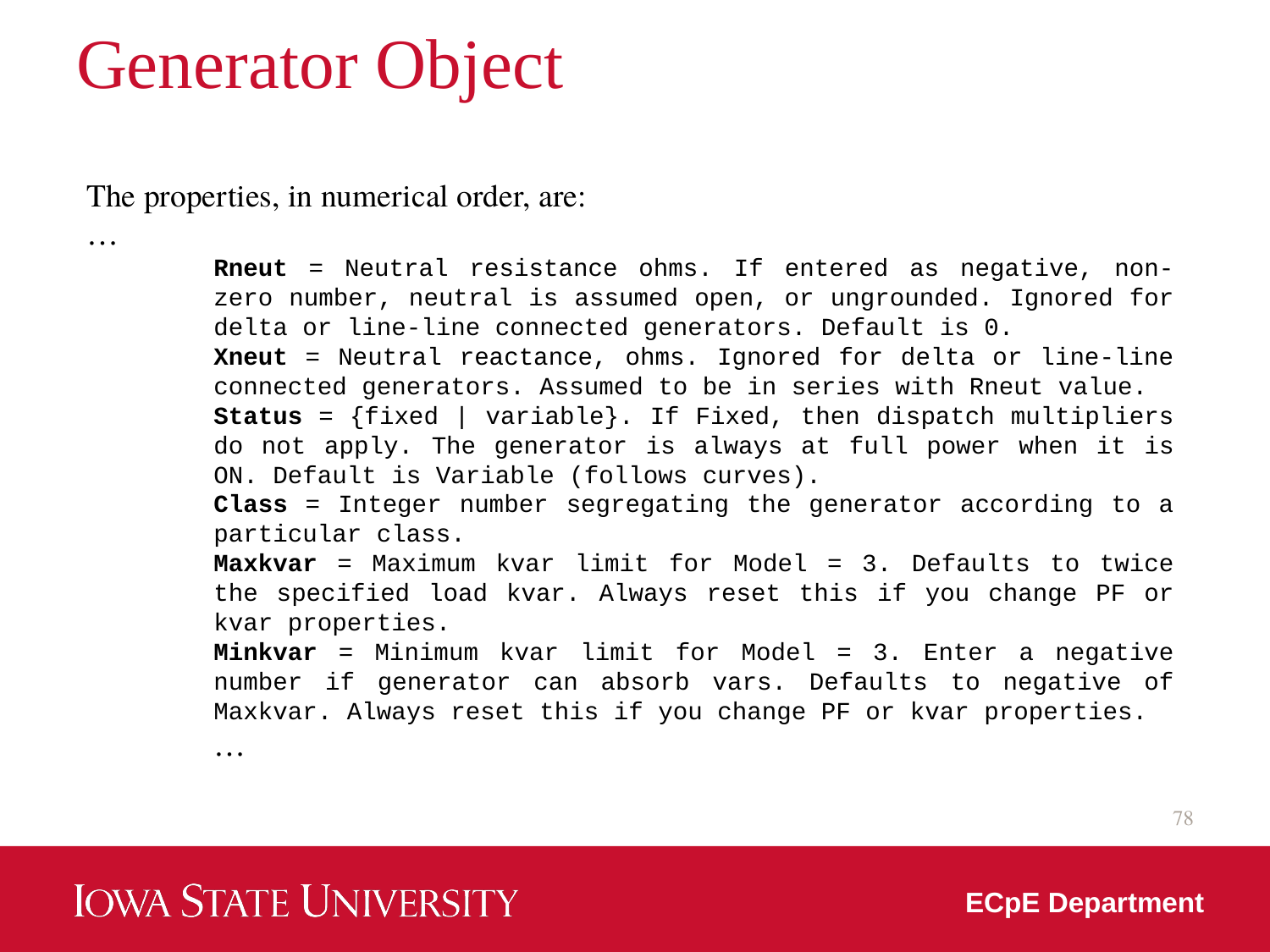

# Generator Object
The properties, in numerical order, are:
…
Rneut = Neutral resistance ohms. If entered as negative, non‐zero number, neutral is assumed open, or ungrounded. Ignored for delta or line‐line connected generators. Default is 0.
Xneut = Neutral reactance, ohms. Ignored for delta or line‐line connected generators. Assumed to be in series with Rneut value.
Status = {fixed | variable}. If Fixed, then dispatch multipliers do not apply. The generator is always at full power when it is ON. Default is Variable (follows curves).
Class = Integer number segregating the generator according to a particular class.
Maxkvar = Maximum kvar limit for Model = 3. Defaults to twice the specified load kvar. Always reset this if you change PF or kvar properties.
Minkvar = Minimum kvar limit for Model = 3. Enter a negative number if generator can absorb vars. Defaults to negative of Maxkvar. Always reset this if you change PF or kvar properties.
…
78
ECpE Department